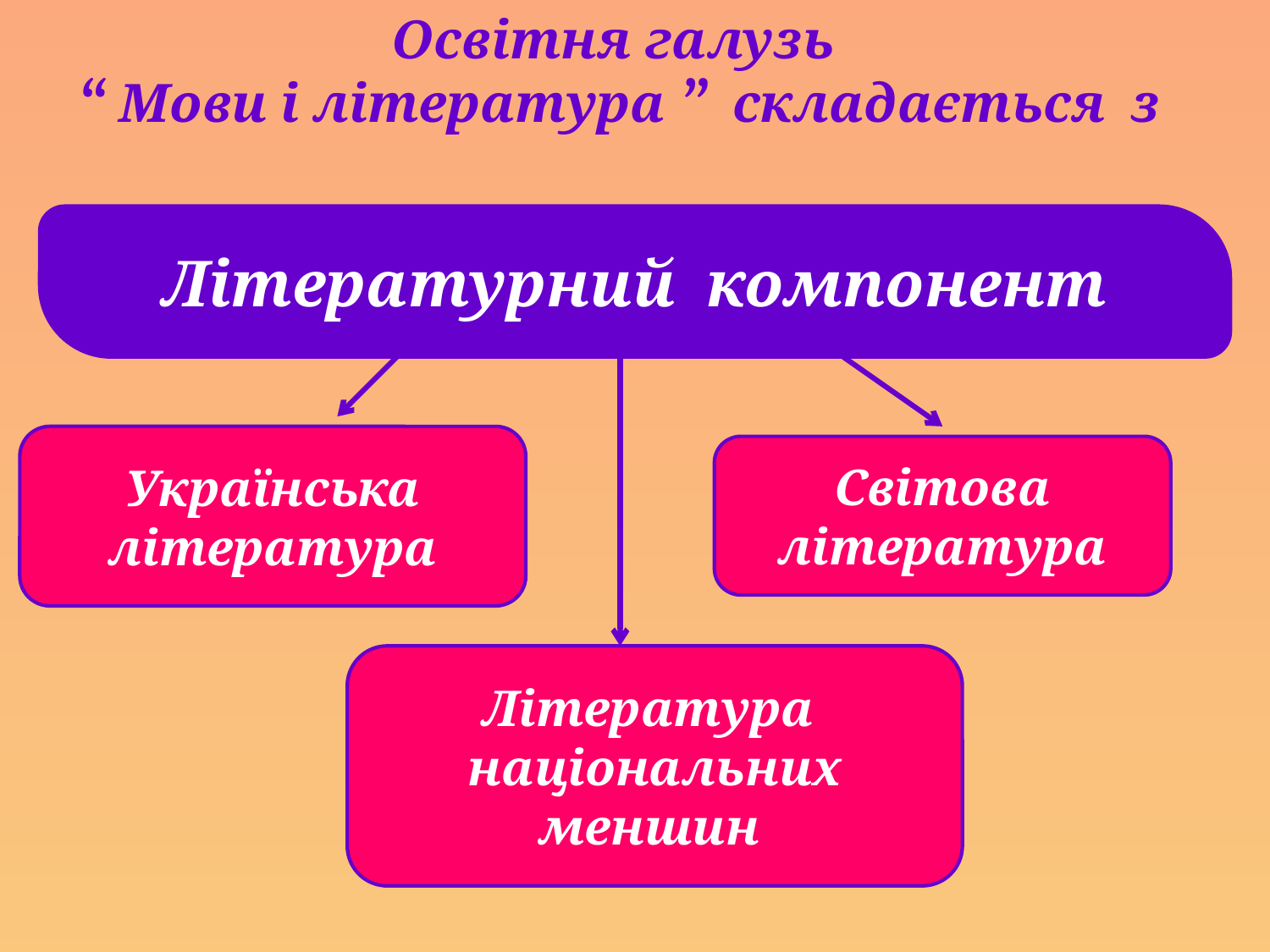

Освітня галузь
“ Мови і література ”  складається  з
#
Літературний  компонент
Українська література
Світова література
Література  національних меншин